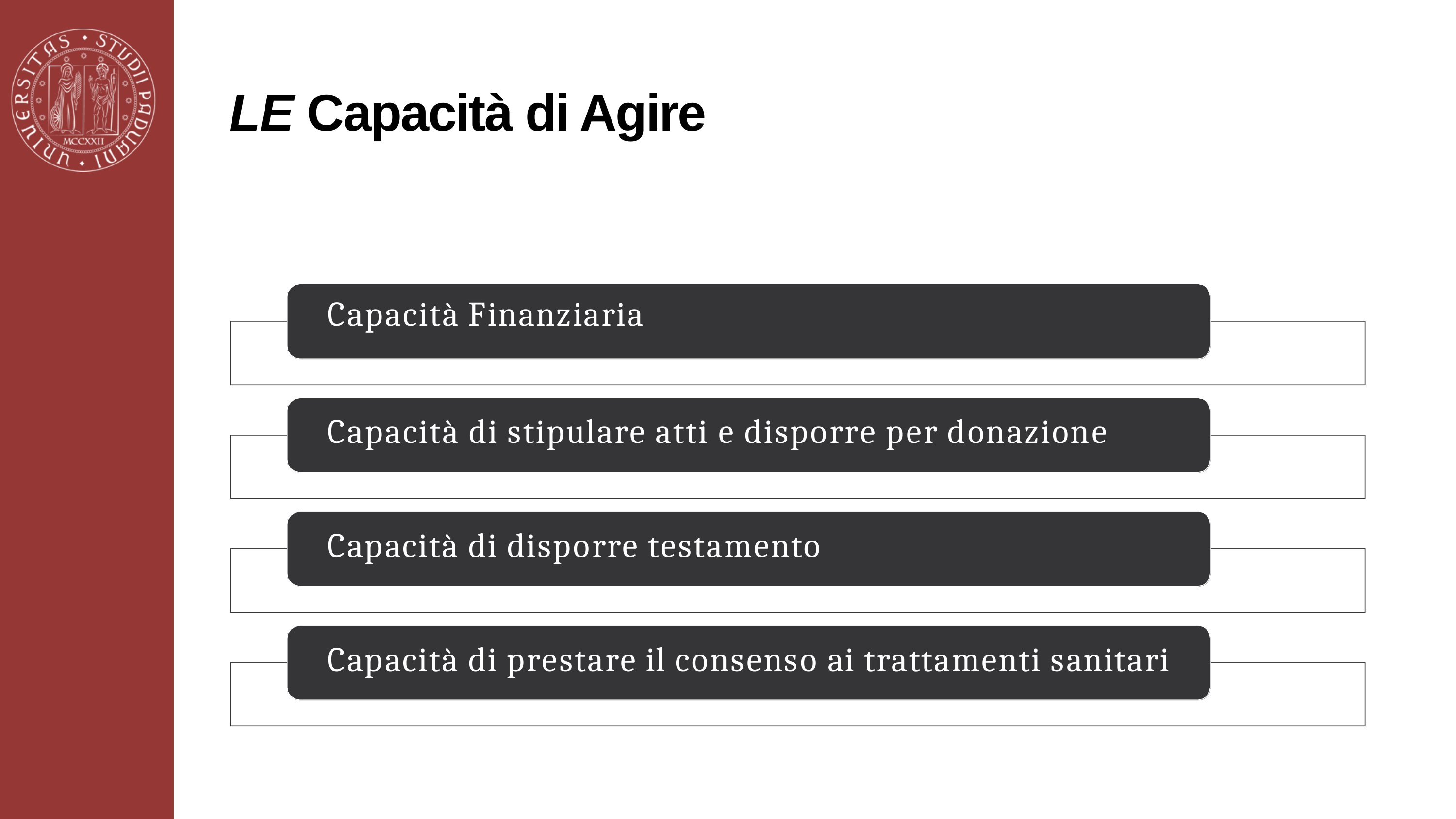

LE Capacità di Agire

Capacità Finanziaria

Capacità di stipulare atti e disporre per donazione

Capacità di disporre testamento

Capacità di prestare il consenso ai trattamenti sanitari